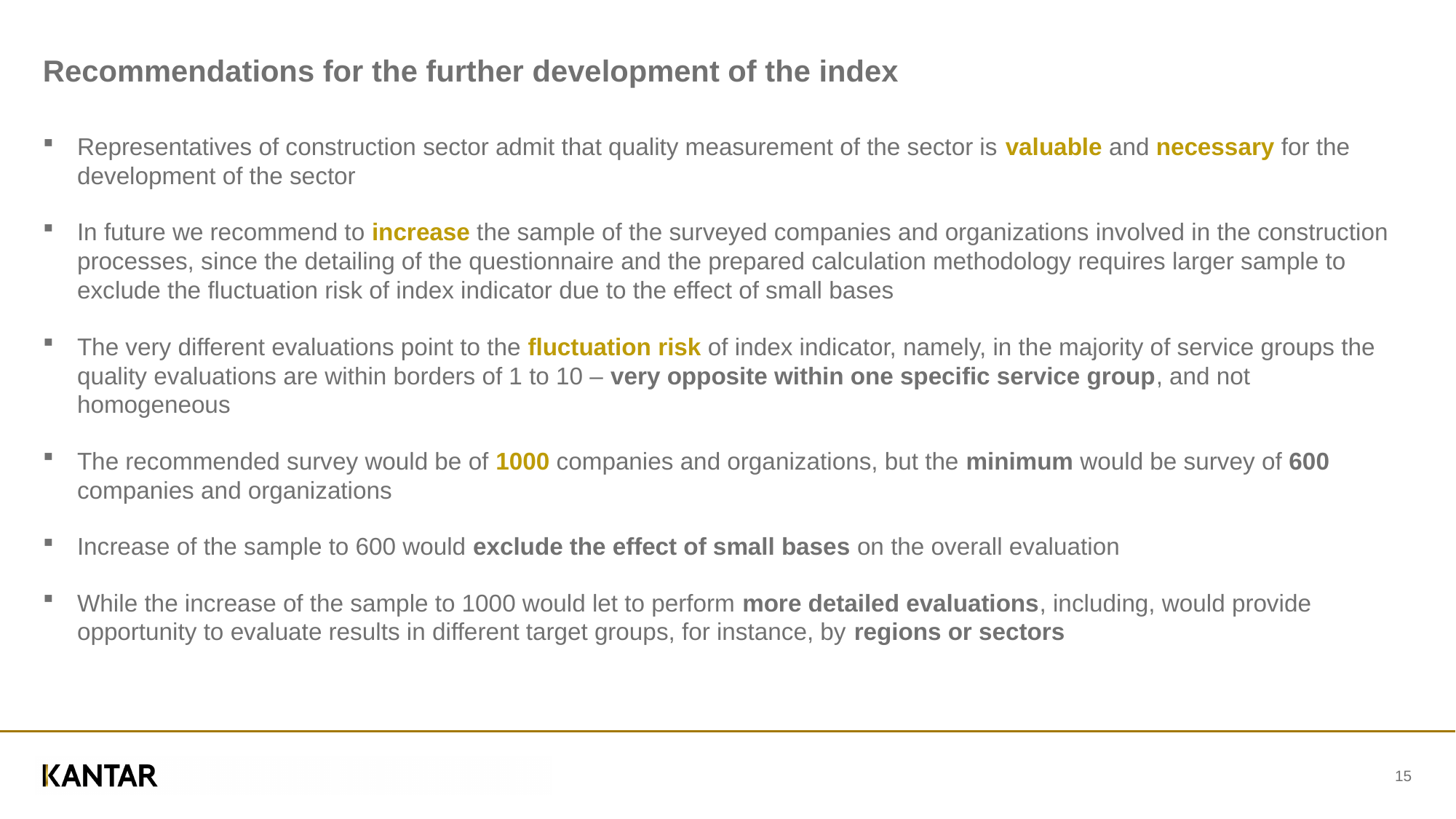

# Recommendations for the further development of the index
Representatives of construction sector admit that quality measurement of the sector is valuable and necessary for the development of the sector
In future we recommend to increase the sample of the surveyed companies and organizations involved in the construction processes, since the detailing of the questionnaire and the prepared calculation methodology requires larger sample to exclude the fluctuation risk of index indicator due to the effect of small bases
The very different evaluations point to the fluctuation risk of index indicator, namely, in the majority of service groups the quality evaluations are within borders of 1 to 10 – very opposite within one specific service group, and not homogeneous
The recommended survey would be of 1000 companies and organizations, but the minimum would be survey of 600 companies and organizations
Increase of the sample to 600 would exclude the effect of small bases on the overall evaluation
While the increase of the sample to 1000 would let to perform more detailed evaluations, including, would provide opportunity to evaluate results in different target groups, for instance, by regions or sectors

15